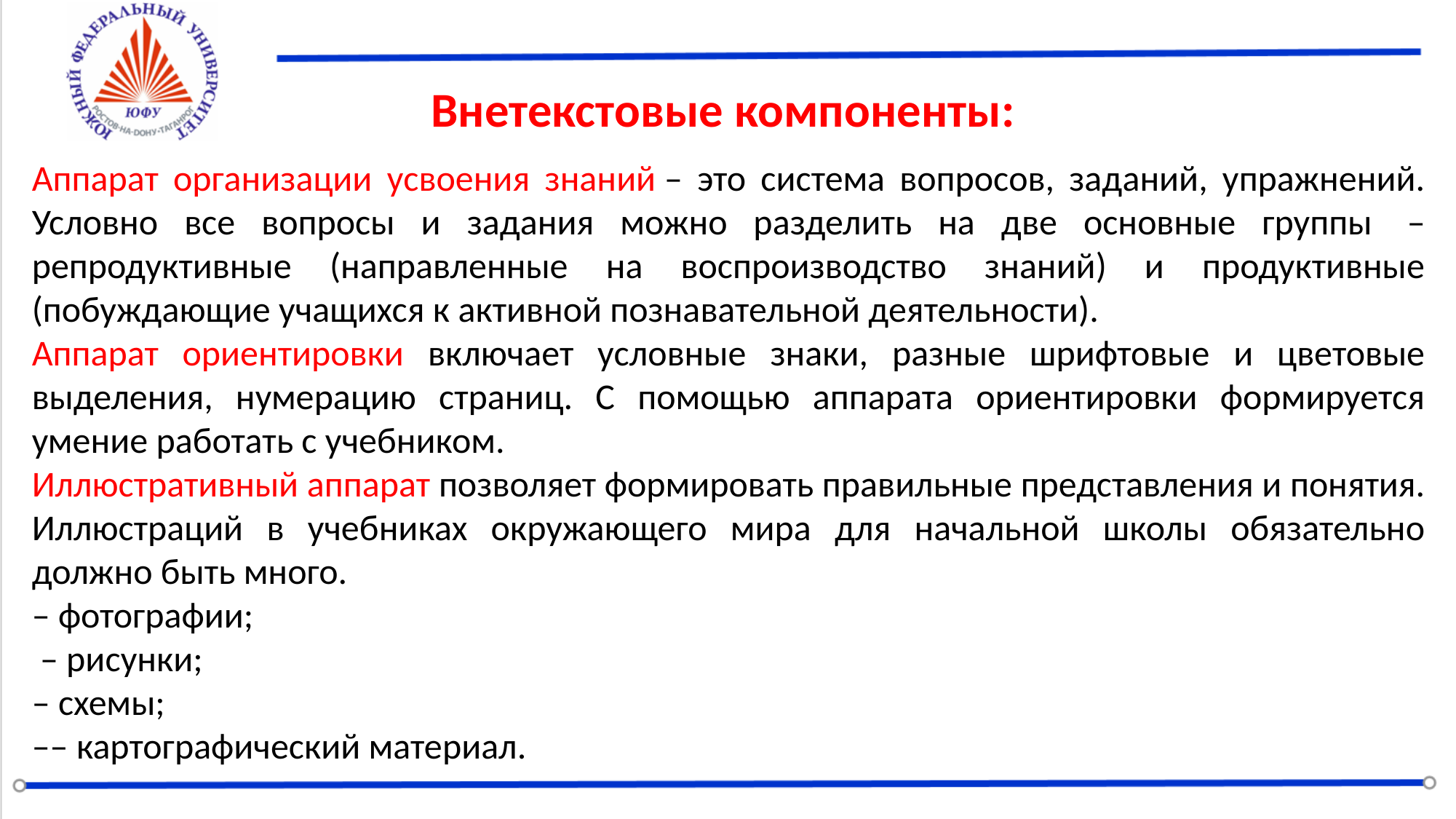

Внетекстовые компоненты:

Аппарат организации усвоения знаний – это система вопросов, заданий, упражнений. Условно все вопросы и задания можно разделить на две основные группы  – репродуктивные (направленные на воспроизводство знаний) и продуктивные (побуждающие учащихся к активной познавательной деятельности).
Аппарат ориентировки включает условные знаки, разные шрифтовые и цветовые выделения, нумерацию страниц. С помощью аппарата ориентировки формируется умение работать с учебником.
Иллюстративный аппарат позволяет формировать правильные представления и понятия. Иллюстраций в учебниках окружающего мира для начальной школы обязательно должно быть много.
– фотографии;
 – рисунки;
– схемы;
–– картографический материал.